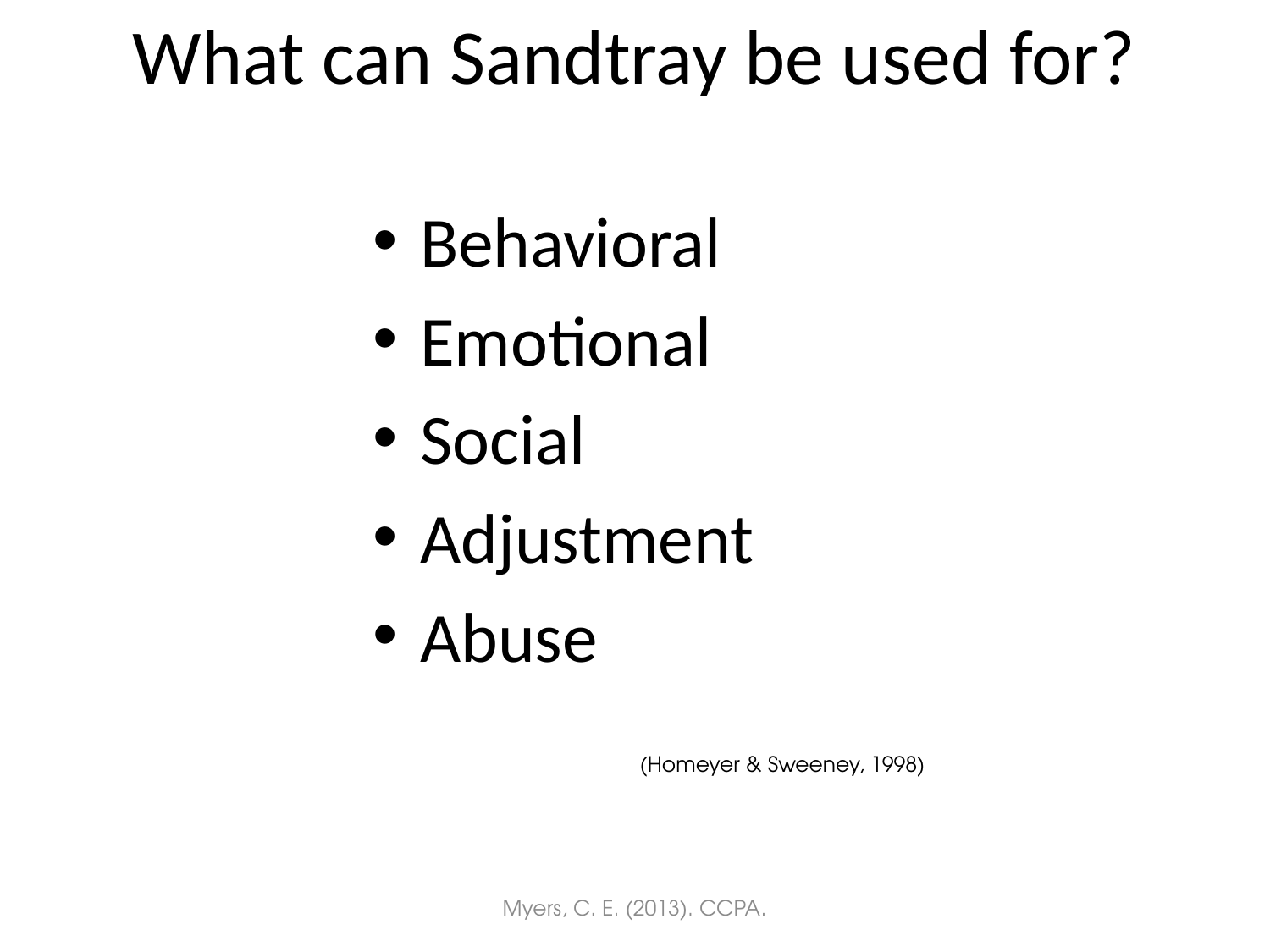

# What can Sandtray be used for?
Behavioral
Emotional
Social
Adjustment
Abuse
(Homeyer & Sweeney, 1998)
Myers, C. E. (2013). CCPA.